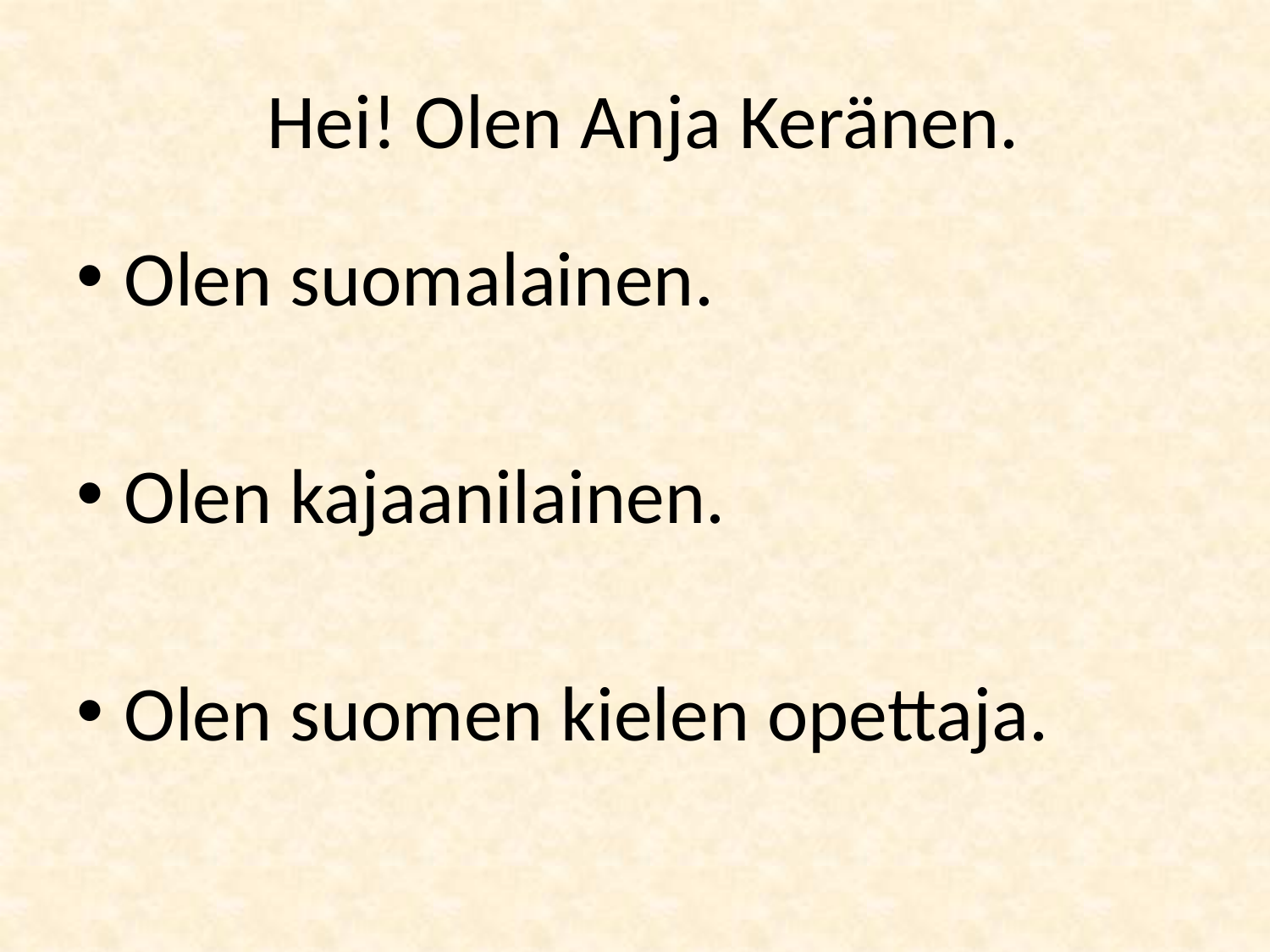

# Hei! Olen Anja Keränen.
Olen suomalainen.

Olen kajaanilainen.

Olen suomen kielen opettaja.